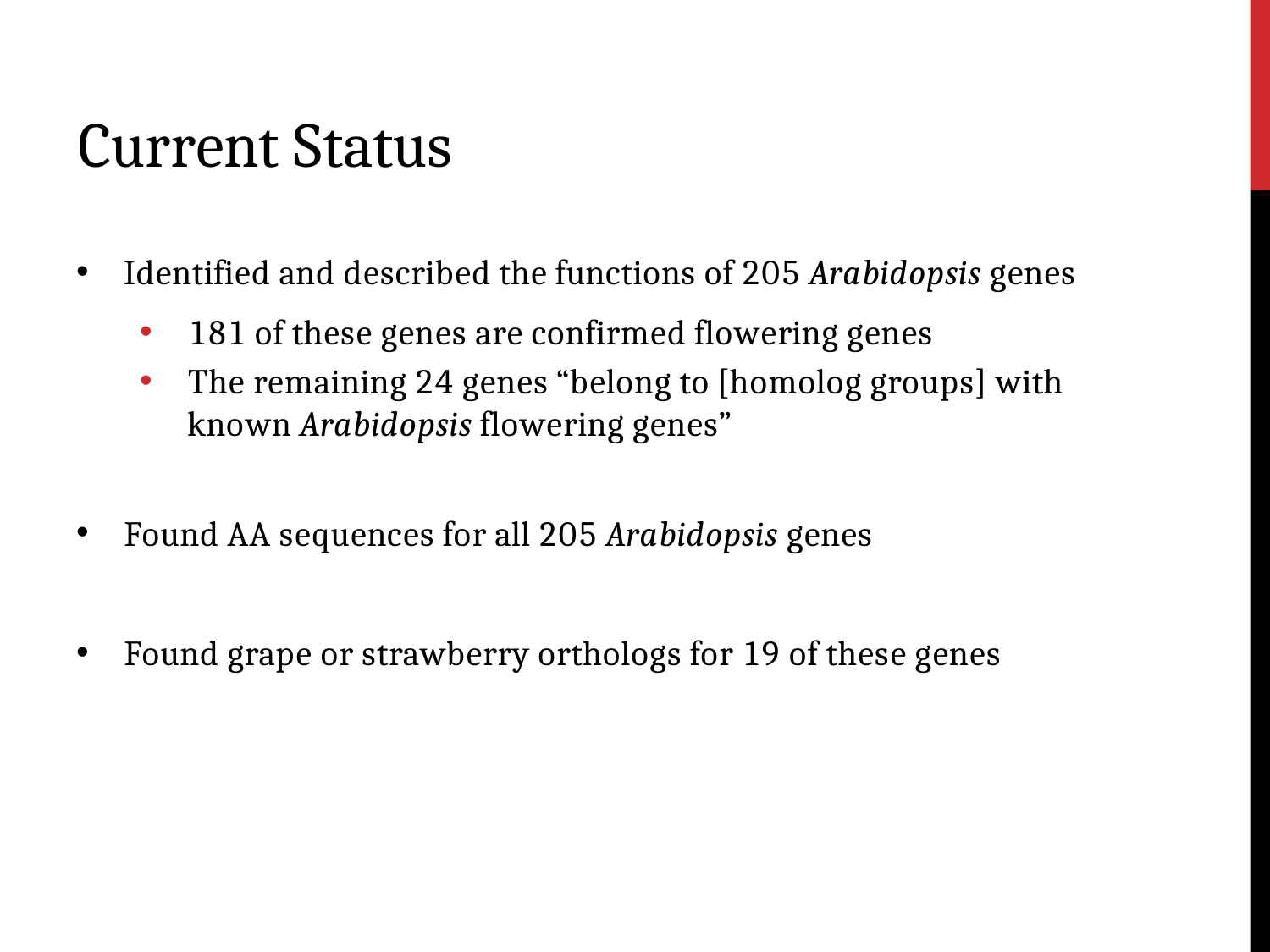

# Current Status
Identified and described the functions of 205 Arabidopsis genes
181 of these genes are confirmed flowering genes
The remaining 24 genes “belong to [homolog groups] with known Arabidopsis flowering genes”

Found AA sequences for all 205 Arabidopsis genes

Found grape or strawberry orthologs for 19 of these genes